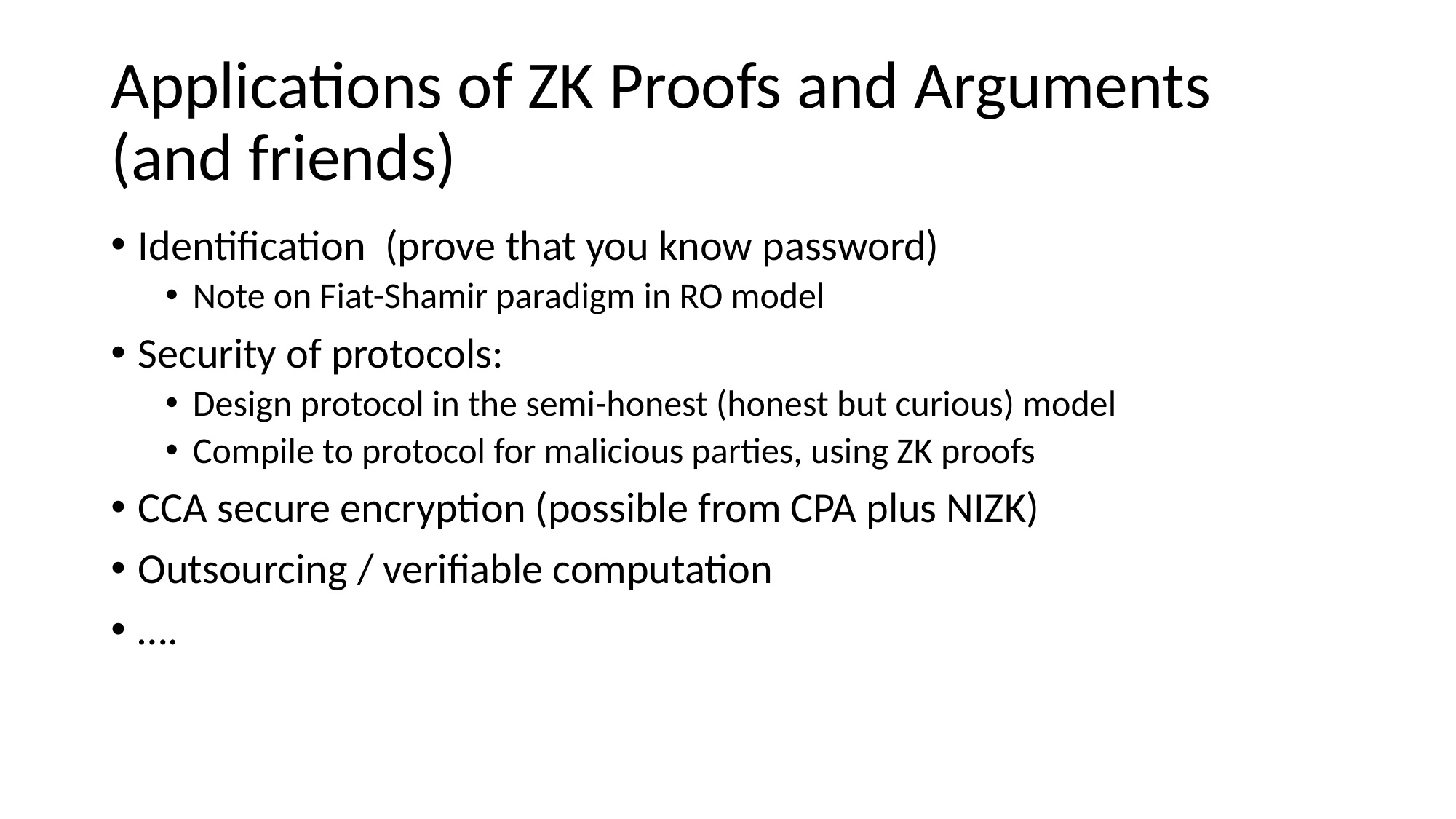

# Applications of ZK Proofs and Arguments  (and friends)
Identification  (prove that you know password)
Note on Fiat-Shamir paradigm in RO model
Security of protocols:
Design protocol in the semi-honest (honest but curious) model
Compile to protocol for malicious parties, using ZK proofs
CCA secure encryption (possible from CPA plus NIZK)
Outsourcing / verifiable computation
….